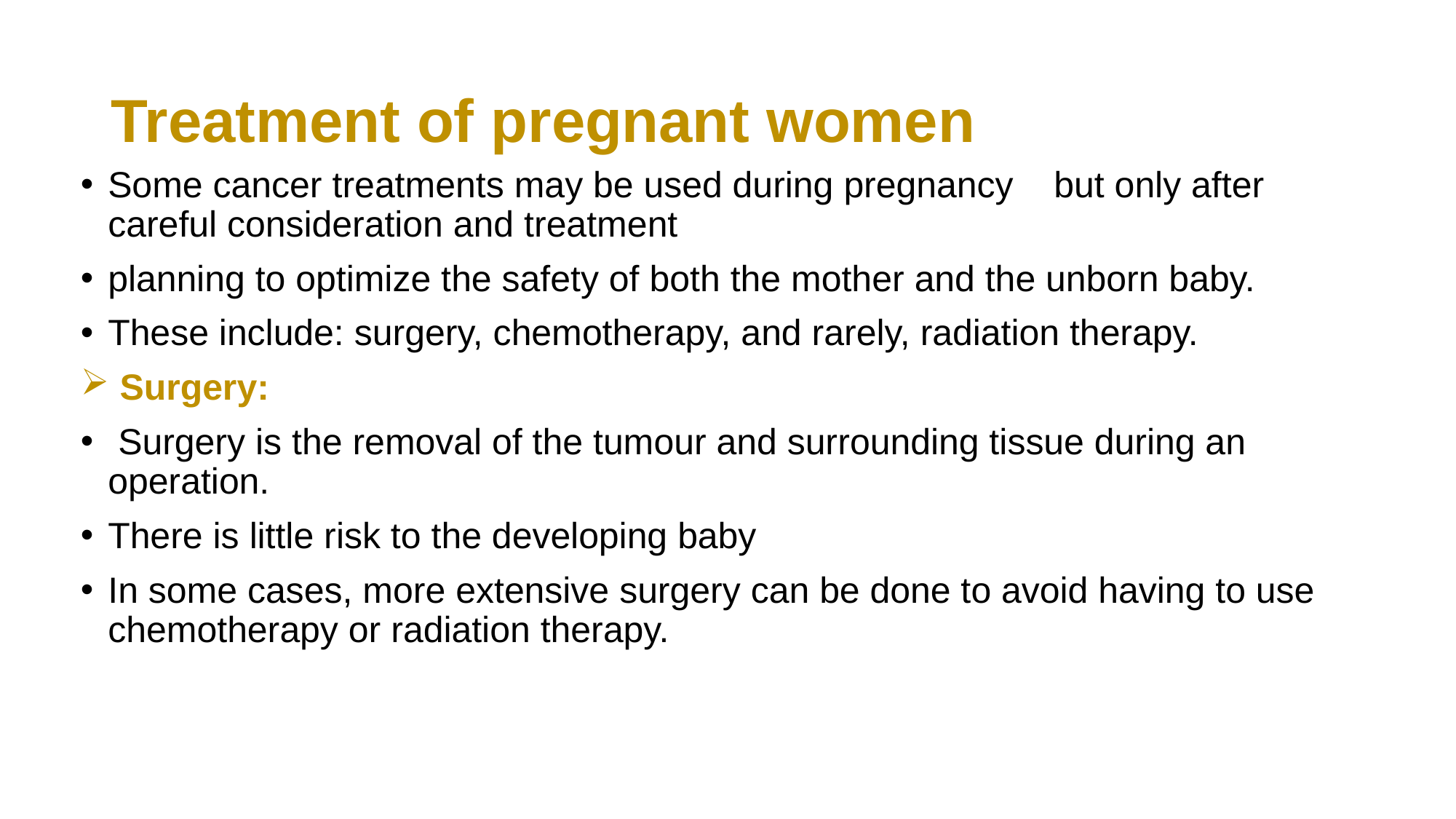

# Treatment of pregnant women
Some cancer treatments may be used during pregnancy    but only after careful consideration and treatment
planning to optimize the safety of both the mother and the unborn baby.
These include: surgery, chemotherapy, and rarely, radiation therapy.
 Surgery:
 Surgery is the removal of the tumour and surrounding tissue during an operation.
There is little risk to the developing baby
In some cases, more extensive surgery can be done to avoid having to use chemotherapy or radiation therapy.